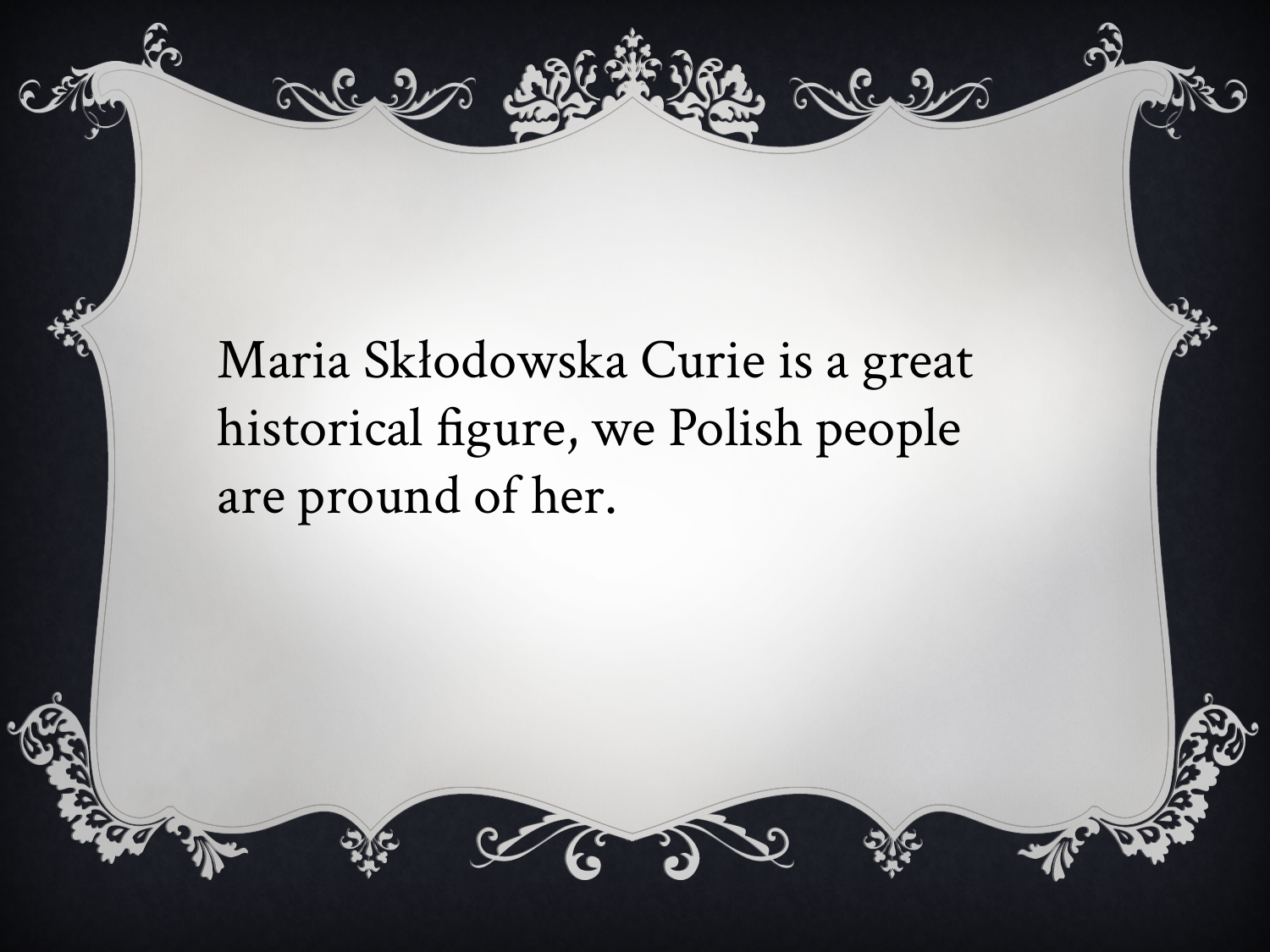

Maria Skłodowska Curie is a great historical figure, we Polish people are pround of her.